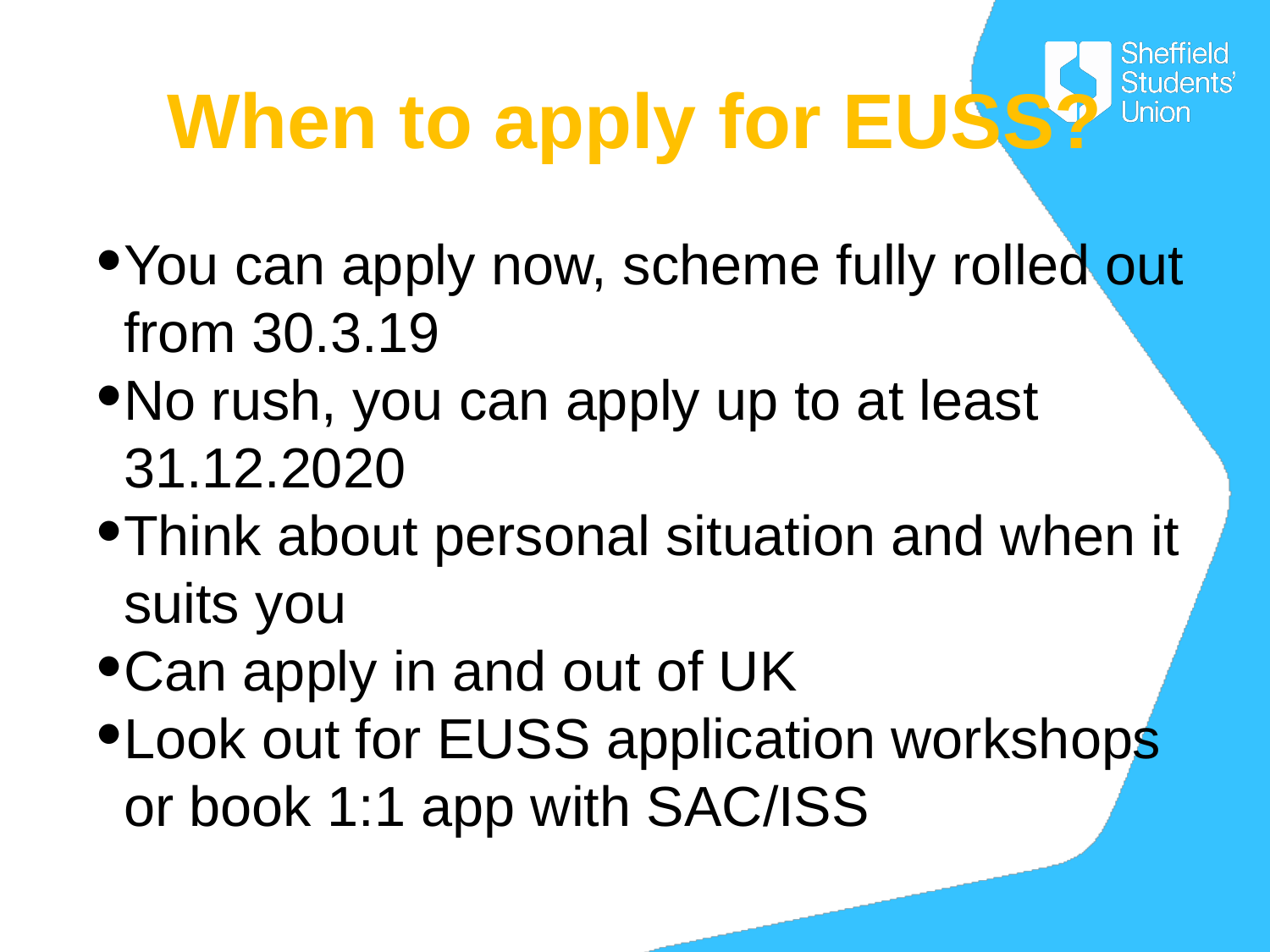

# When to apply for EUSS?
You can apply now, scheme fully rolled out from 30.3.19
No rush, you can apply up to at least 31.12.2020
Think about personal situation and when it suits you
Can apply in and out of UK
Look out for EUSS application workshops or book 1:1 app with SAC/ISS